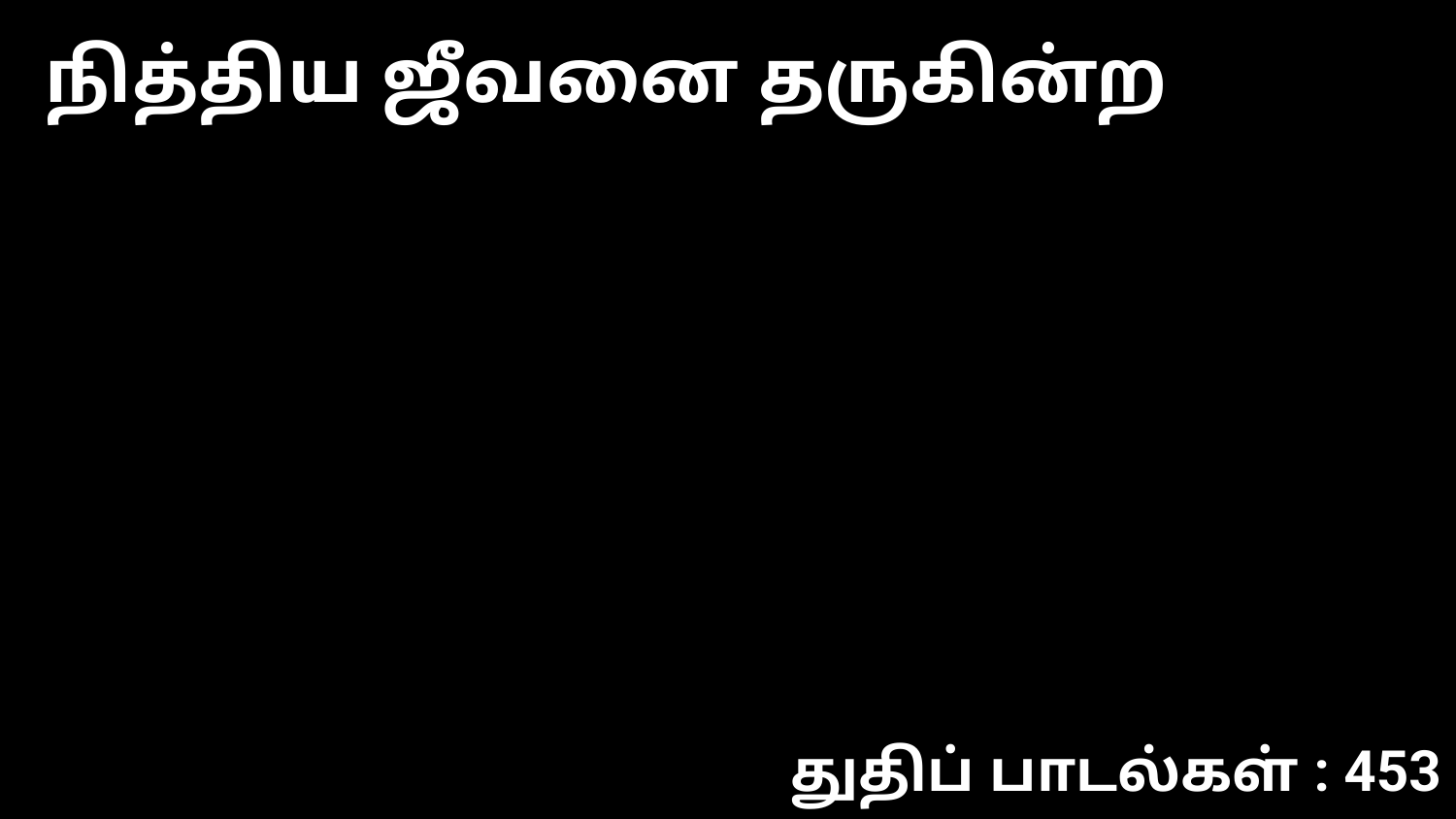

நித்திய ஜீவனை தருகின்ற
துதிப் பாடல்கள் : 453